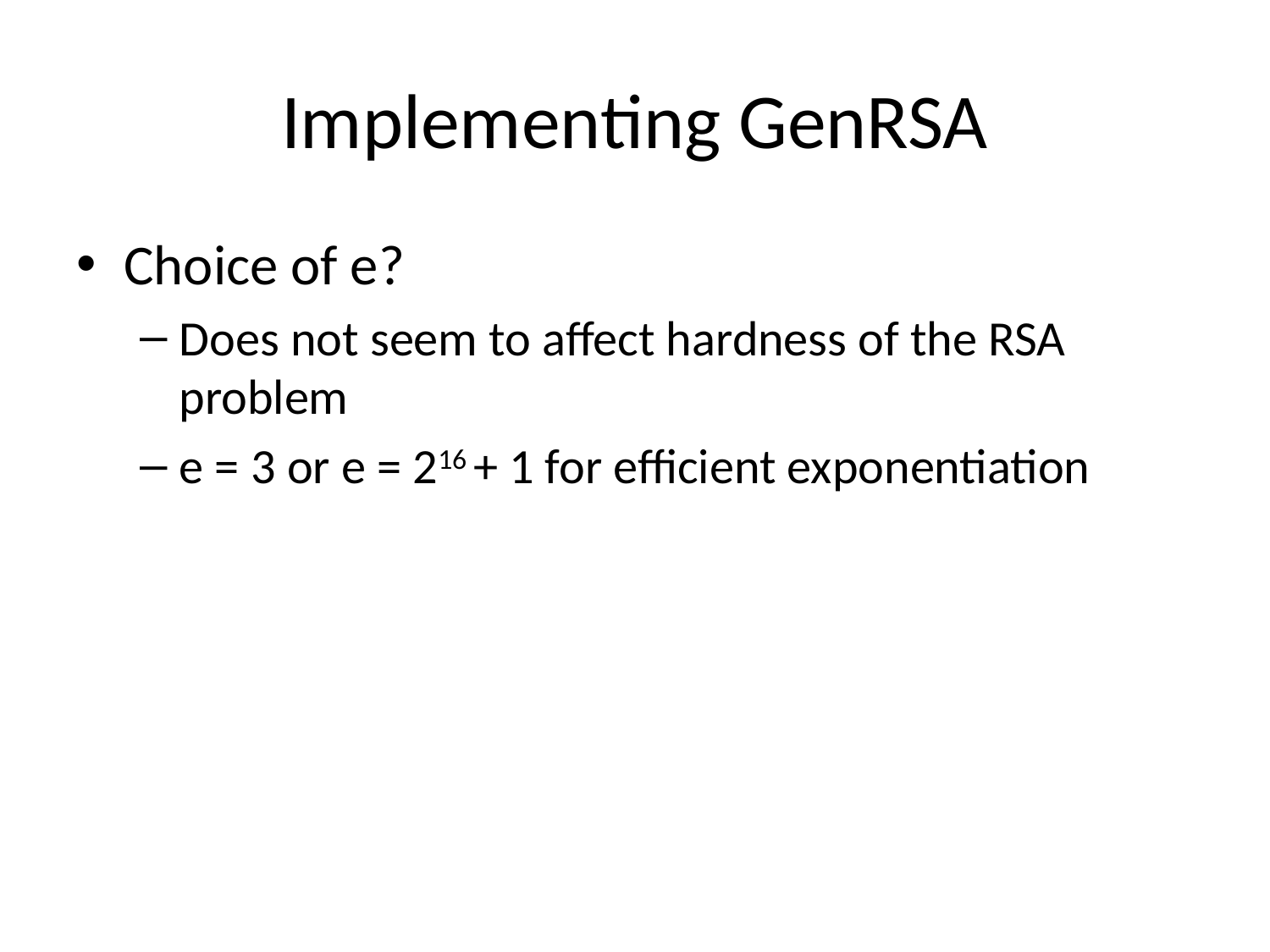

# Implementing GenRSA
Choice of e?
Does not seem to affect hardness of the RSA problem
e = 3 or e = 216 + 1 for efficient exponentiation